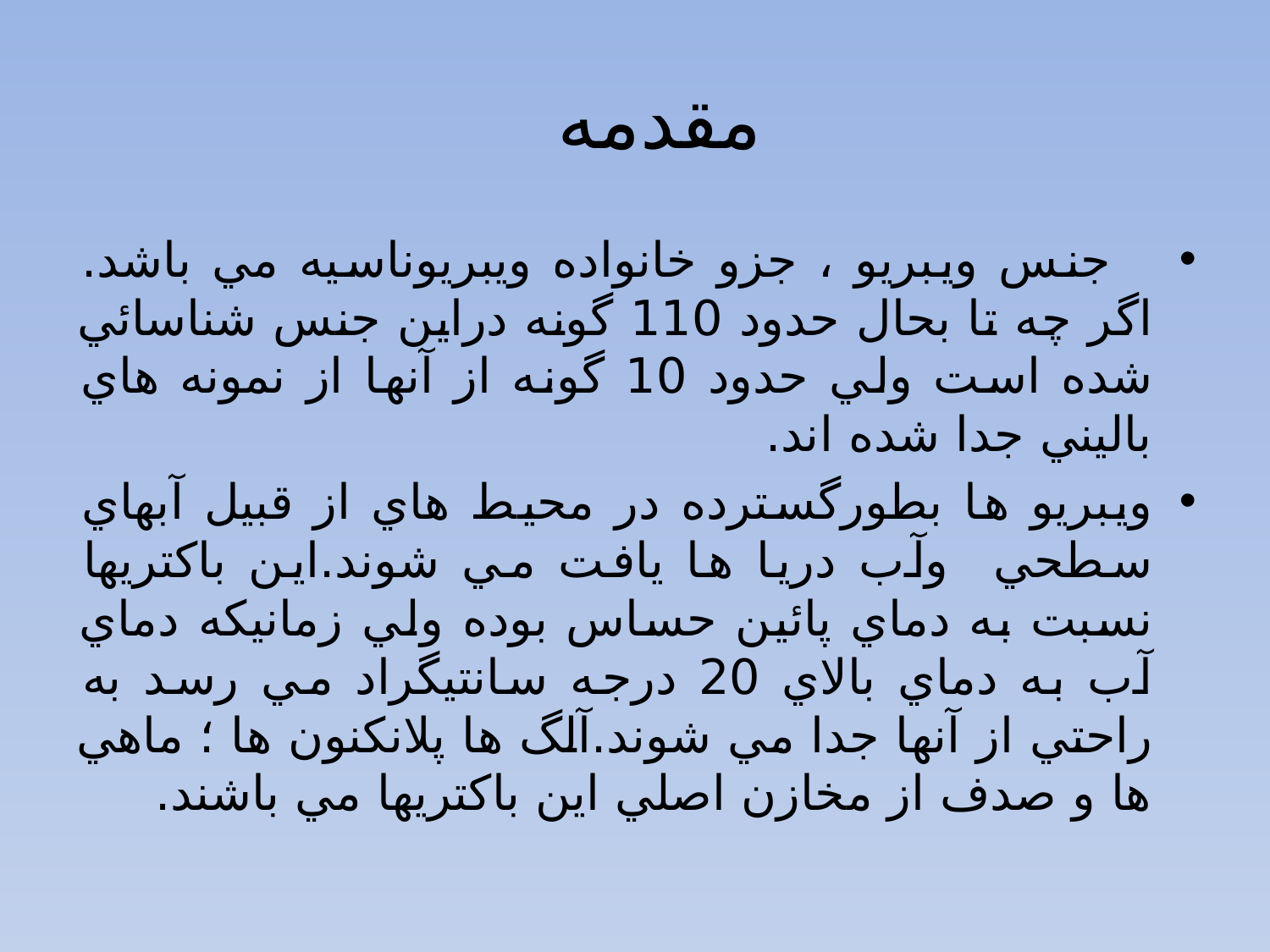

# مقدمه
  جنس ويبريو ، جزو خانواده ويبريوناسيه مي باشد. اگر چه تا بحال حدود 110 گونه دراين جنس شناسائي شده است ولي حدود 10 گونه از آنها از نمونه هاي باليني جدا شده اند.
ويبريو ها بطورگسترده در محيط هاي از قبيل آبهاي سطحي  وآب دريا ها يافت مي شوند.اين باكتريها نسبت به دماي پائين حساس بوده ولي زمانيكه دماي آب به دماي بالاي 20 درجه سانتيگراد مي رسد به راحتي از آنها جدا مي شوند.آلگ ها پلانكنون ها ؛ ماهي ها و صدف از مخازن اصلي اين باكتريها مي باشند.